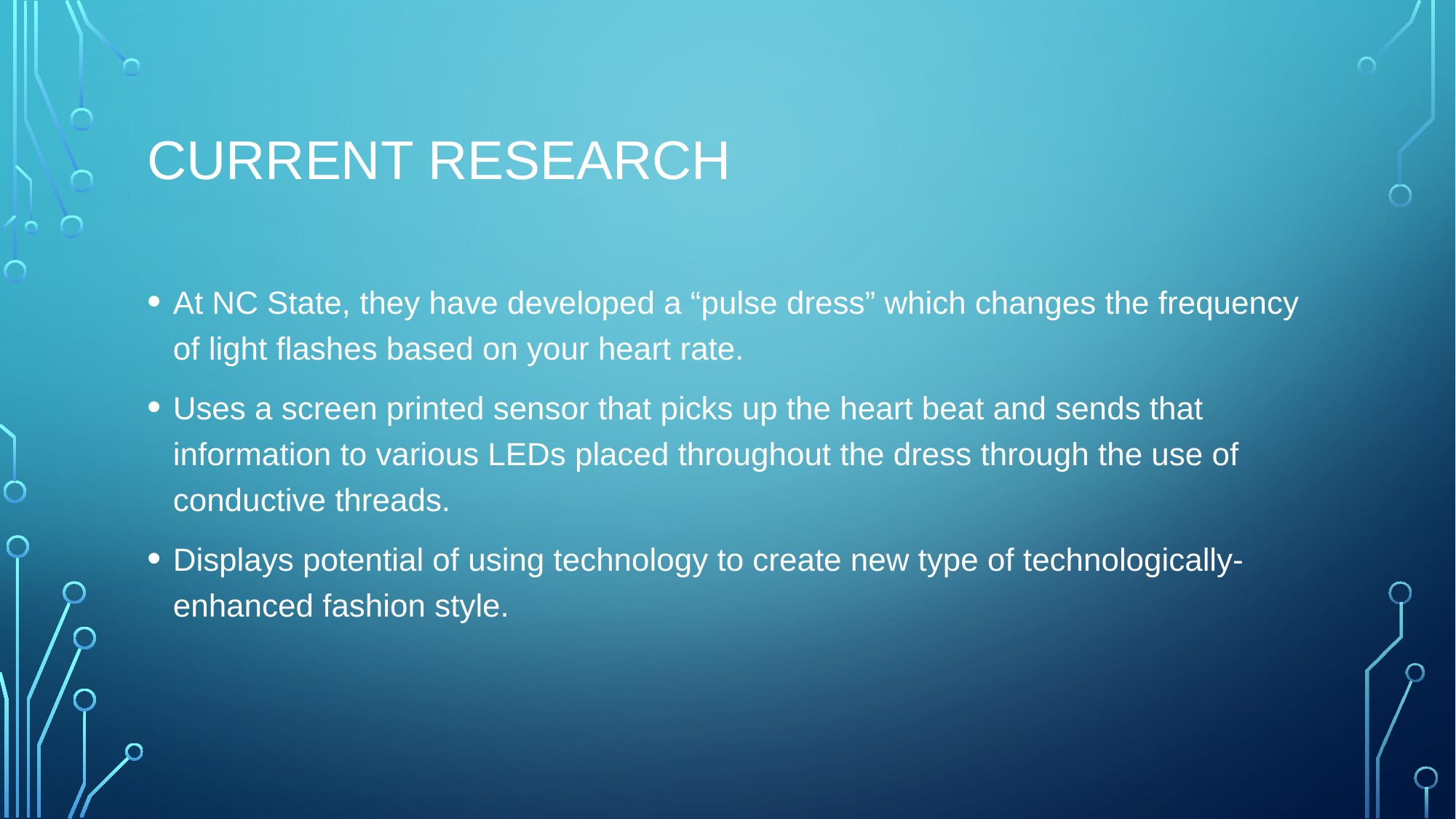

# Current Research
At NC State, they have developed a “pulse dress” which changes the frequency of light flashes based on your heart rate.
Uses a screen printed sensor that picks up the heart beat and sends that information to various LEDs placed throughout the dress through the use of conductive threads.
Displays potential of using technology to create new type of technologically-enhanced fashion style.